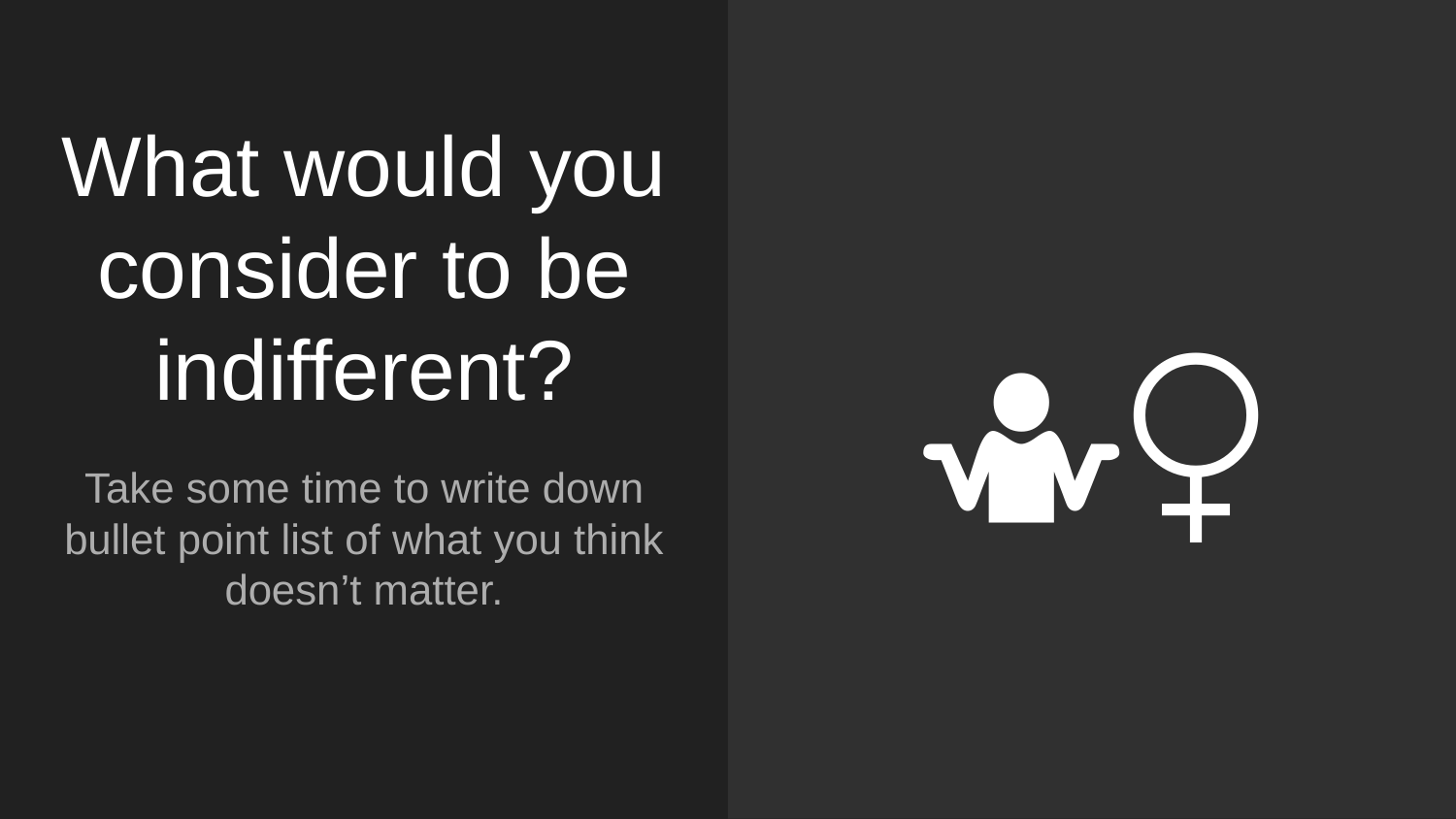

🤷‍♀️
# What would you consider to be indifferent?
Take some time to write down bullet point list of what you think doesn’t matter.